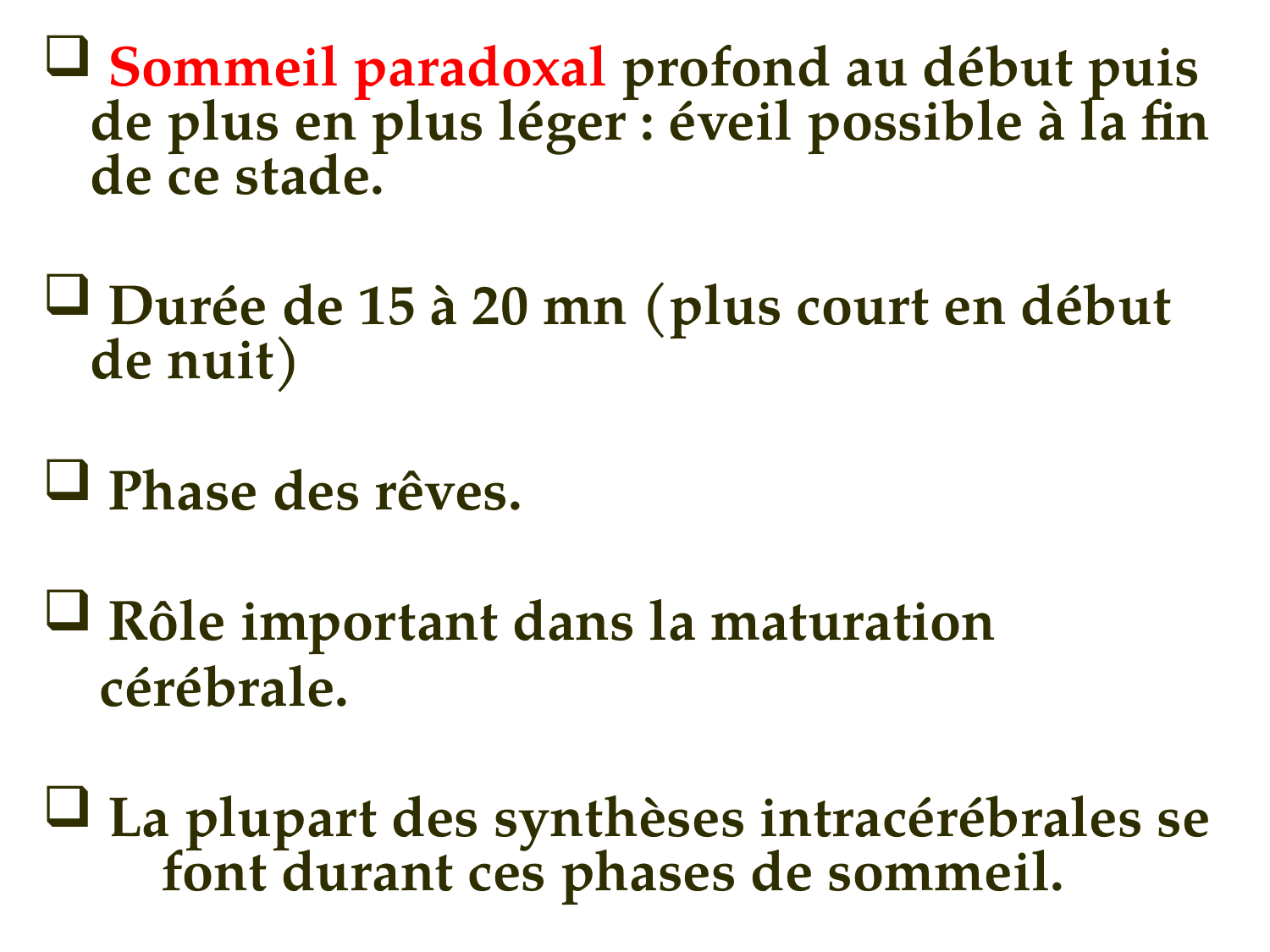

Sommeil paradoxal profond au début puis de plus en plus léger : éveil possible à la fin de ce stade.

 Durée de 15 à 20 mn (plus court en début de nuit)

 Phase des rêves.

 Rôle important dans la maturation
    cérébrale.

 La plupart des synthèses intracérébrales se      font durant ces phases de sommeil.